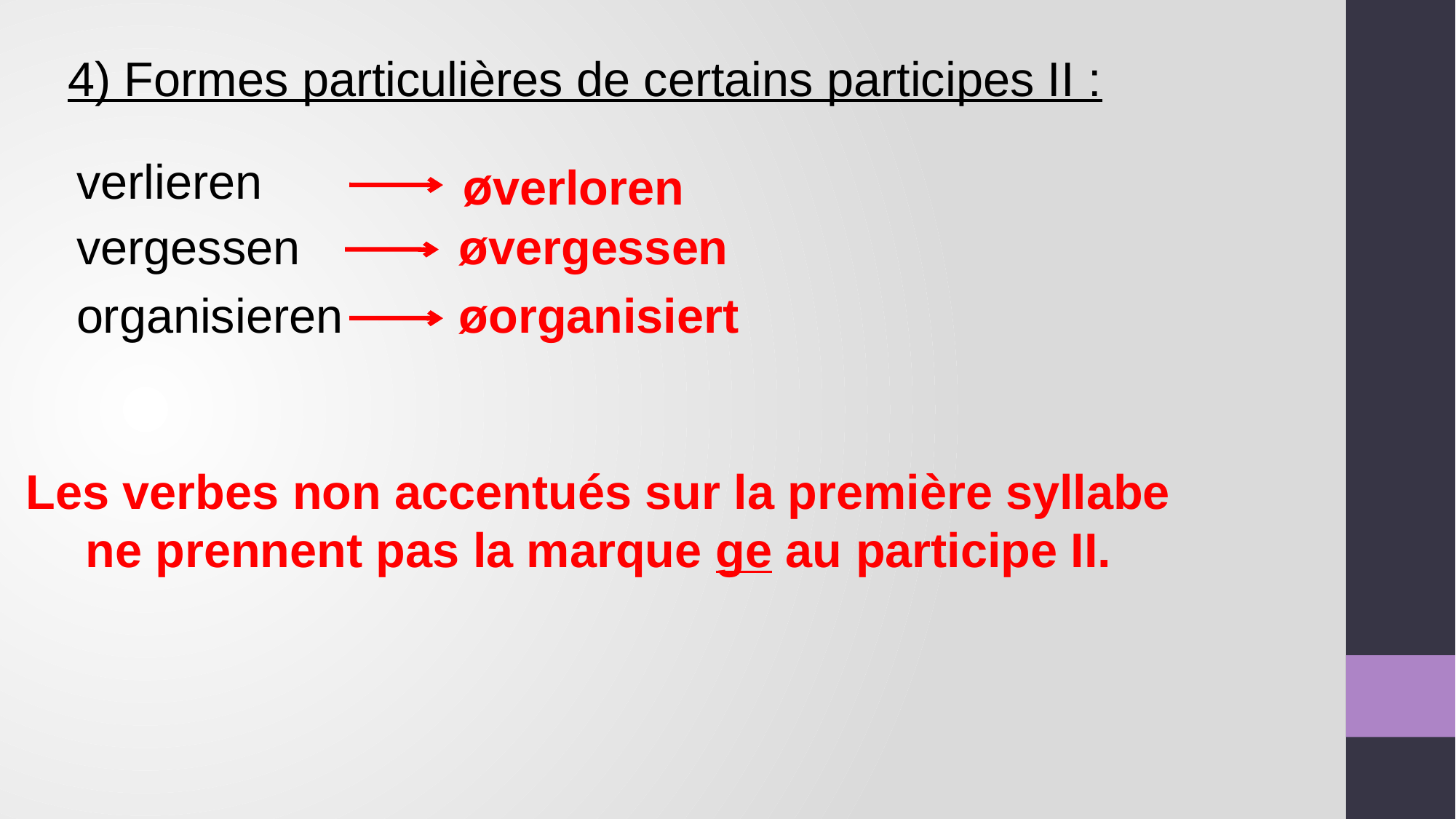

4) Formes particulières de certains participes II :
verlieren
øverloren
vergessen
øvergessen
organisieren
øorganisiert
Les verbes non accentués sur la première syllabe ne prennent pas la marque ge au participe II.